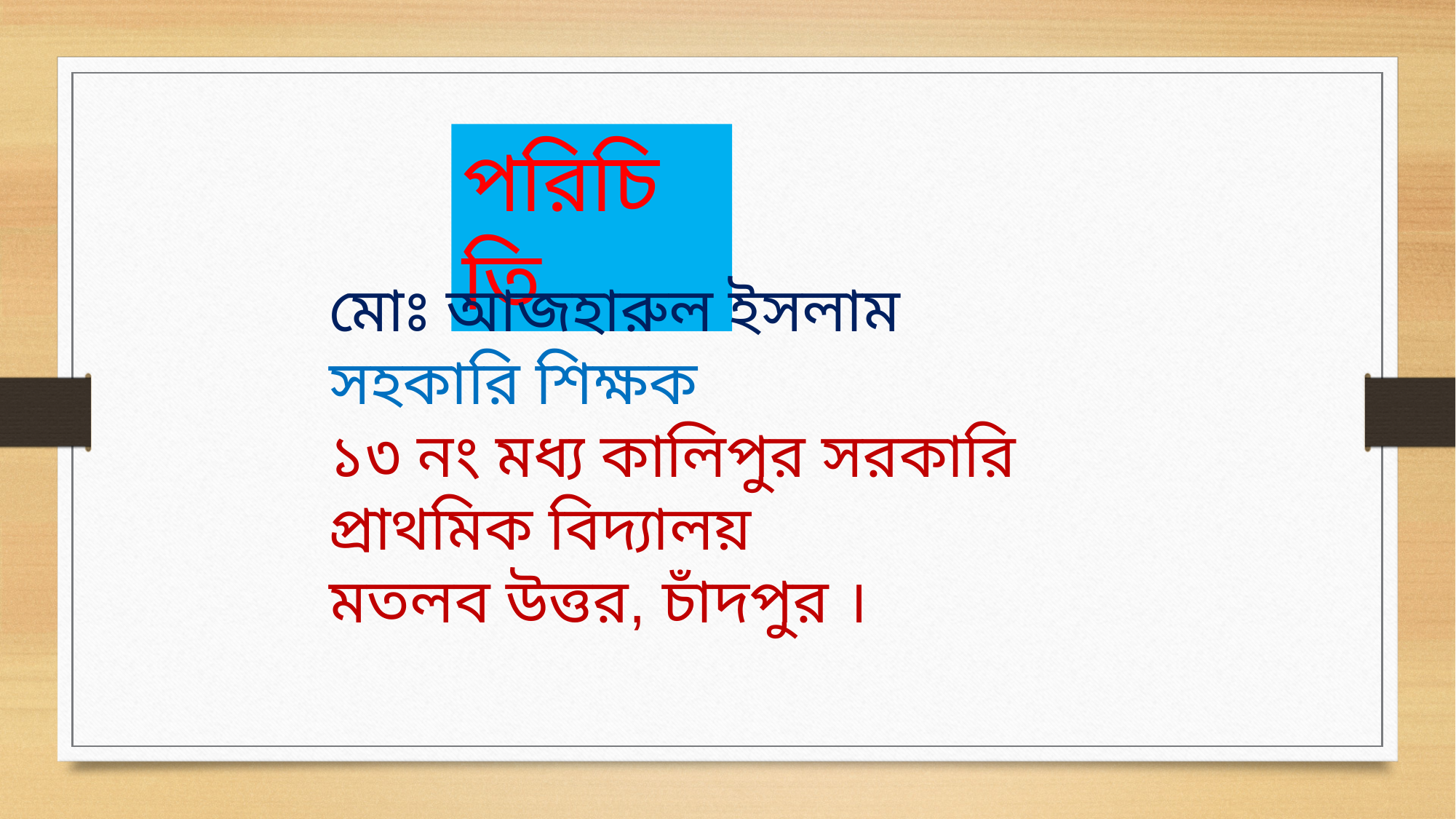

পরিচিতি
মোঃ আজহারুল ইসলাম
সহকারি শিক্ষক
১৩ নং মধ্য কালিপুর সরকারি প্রাথমিক বিদ্যালয়
মতলব উত্তর, চাঁদপুর ।